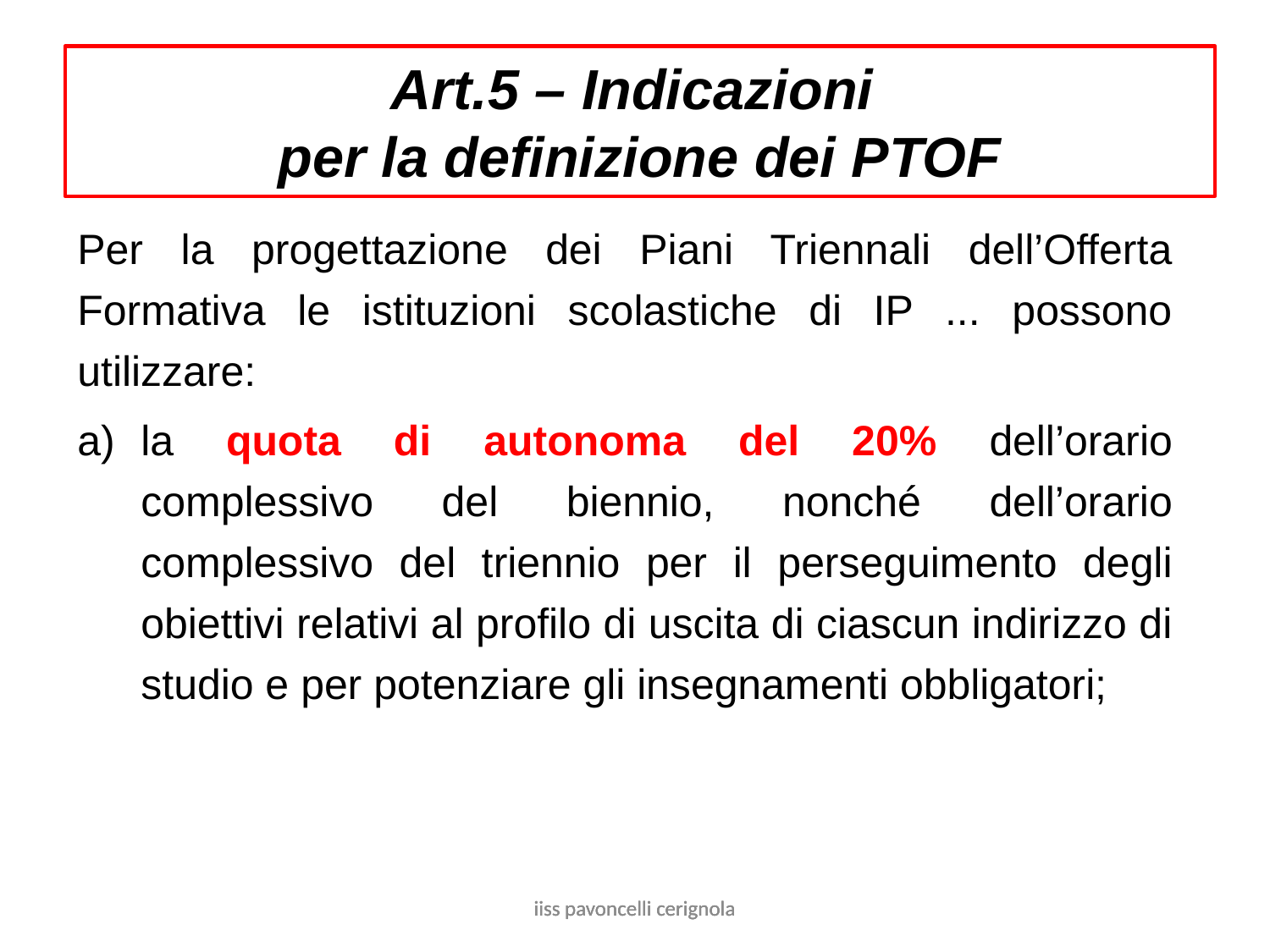

Art.5 – Indicazioni
per la definizione dei PTOF
Per la progettazione dei Piani Triennali dell’Offerta Formativa le istituzioni scolastiche di IP ... possono utilizzare:
la quota di autonoma del 20% dell’orario complessivo del biennio, nonché dell’orario complessivo del triennio per il perseguimento degli obiettivi relativi al profilo di uscita di ciascun indirizzo di studio e per potenziare gli insegnamenti obbligatori;

iiss pavoncelli cerignola
iiss pavoncelli cerignola
iiss pavoncelli cerignola